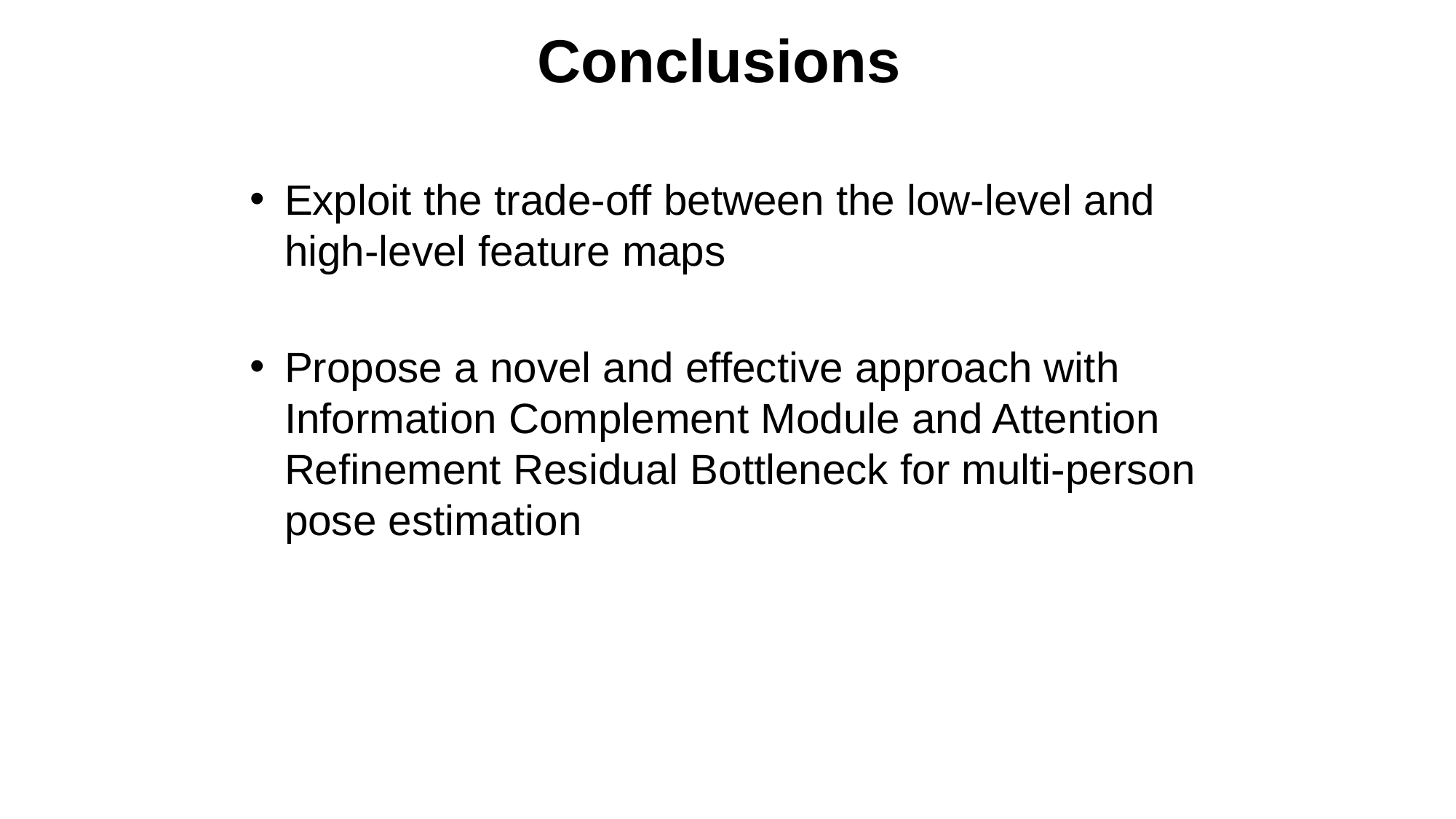

Conclusions
Exploit the trade-off between the low-level and high-level feature maps

Propose a novel and effective approach with Information Complement Module and Attention Reﬁnement Residual Bottleneck for multi-person pose estimation